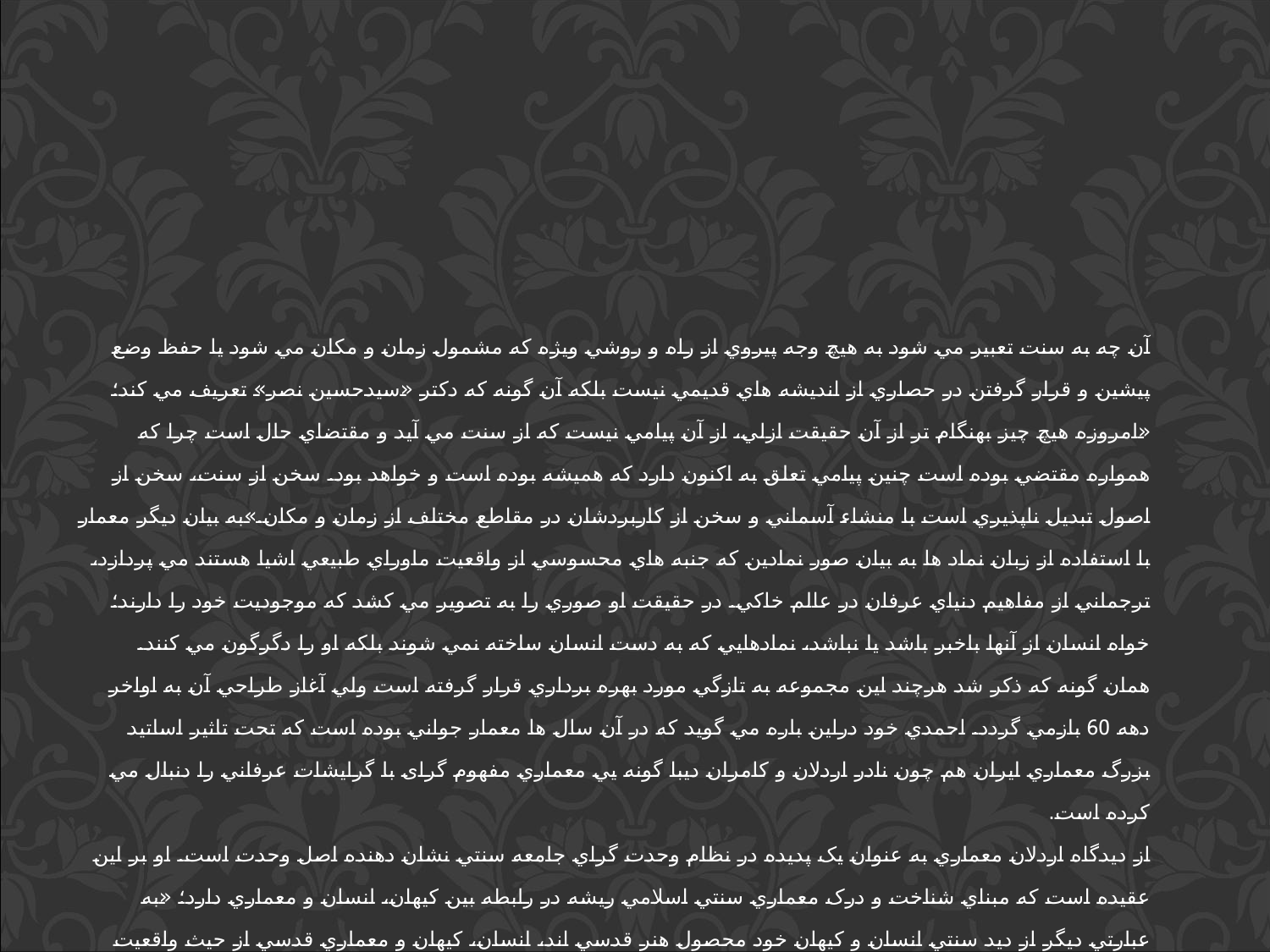

آن چه به سنت تعبير مي شود به هيچ وجه پيروي از راه و روشي ويژه که مشمول زمان و مکان مي شود يا حفظ وضع پيشين و قرار گرفتن در حصاري از انديشه هاي قديمي نيست بلکه آن گونه که دکتر «سيدحسين نصر» تعريف مي کند؛ «امروزه هيچ چيز بهنگام تر از آن حقيقت ازلي، از آن پيامي نيست که از سنت مي آيد و مقتضاي حال است چرا که همواره مقتضي بوده است چنين پيامي تعلق به اکنون دارد که هميشه بوده است و خواهد بود. سخن از سنت، سخن از اصول تبديل ناپذيري است با منشاء آسماني و سخن از کاربردشان در مقاطع مختلف از زمان و مکان.»به بيان ديگر معمار با استفاده از زبان نماد ها به بيان صور نمادين که جنبه هاي محسوسي از واقعيت ماوراي طبيعي اشيا هستند مي پردازد، ترجماني از مفاهيم دنياي عرفان در عالم خاکي. در حقيقت او صوري را به تصوير مي کشد که موجوديت خود را دارند؛ خواه انسان از آنها باخبر باشد يا نباشد، نمادهايي که به دست انسان ساخته نمي شوند بلکه او را دگرگون مي کنند.
همان گونه که ذکر شد هرچند اين مجموعه به تازگي مورد بهره برداري قرار گرفته است ولي آغاز طراحي آن به اواخر دهه 60 بازمي گردد. احمدي خود دراين باره مي گويد که در آن سال ها معمار جواني بوده است که تحت تاثير اساتيد بزرگ معماري ايران هم چون نادر اردلان و کامران ديبا گونه يي معماري مفهوم گرای با گرايشات عرفاني را دنبال مي کرده است.
از ديدگاه اردلان معماري به عنوان يک پديده در نظام وحدت گراي جامعه سنتي نشان دهنده اصل وحدت است. او بر اين عقيده است که مبناي شناخت و درک معماري سنتي اسلامي ريشه در رابطه بين کيهان، انسان و معماري دارد؛ «به عبارتي ديگر از ديد سنتي انسان و کيهان خود محصول هنر قدسي اند، انسان، کيهان و معماري قدسي از حيث واقعيت هستي شناسي شان نهايتاً وابسته به ذات الهي اند.»
پس معمار بار ديگر سعي مي کند با استفاده از عناصر معماري تصوير ذهني خود را از عالم ديگر در دنياي مادي انعکاس دهد. احمدي خود دراين باره مي گويد؛ «از نظر من پروژه اين گونه اتفاق مي افتد؛ گويي جرعه يي آسماني از کيهان در مرکز پروژه در آن هشت ضلعي که نمادي خاکي از بهشت است فرو مي افتد؛ درست مانند سنگي که در آب مي افتد و موج ايجاد مي کند، صورت گيري يا تجلي مادي اين اثر کيهاني در واقع امواجي است که آمفي تئاتر را ايجاد کرده که به سمت آسمان حرکت مي کند. در واقع نوعي معاشقه و يا تعامل بين زمين و آسمان، کيهان يا عالم صورت با عالم مثال.»
قطره يي از کيهان عالمي که کره خاکي و انسان در آن جاي گرفته اند بر جايگاه زندگي او فرود آمده، انسان پيوندي را ميان خود و آسمان يا فضاي بي کرانه احساس مي کند. گويي معمار تلاش مي کند راهي براي عروج از عالم خاک به فضاي برتر و پرمعناتر بيابد و از تغييرات و دگرگوني هاي اين جهاني آزاد شود.
از نظر کاربردي نيز چنين است، تراکم و غلظت کاربري هاي مجموعه از مرکز به بيرون کاهش مي يابد. به بيان ديگر فضاي تهي که در مرکز پروژه قرار گرفته و تالارها را در خود جاي داده تاثير خود را بر اطراف نيز گذاشته و لبه ها را نيز بي ماده و شفاف کرده است. تا آنجا که در بخش مجاور با خيابان رواق نيز حذف شده و ساختمان از طريق دروازه ورودي با پياده رو شهري ترکيب مي شود. ساختمان از طريق هفت دروازه که از نظر مقياس نيز بر آنها تاکيد شده است به فضاي پيرامون خود متصل مي شود. در واقع دروازه ها اولين فضا در الگوي بنيادي اتصال، انتقال و وصول هستند. استفاده هوشمندانه از هفت دروازه و تاکيد بر آنها شايد اشارتي است بر هفت دروازه بهشت موعود، استعاره يي ديگر از مفهومي آن جهاني، انعکاسي ديگر از عالم مثال در عالم خاک. «از ديدگاه استيرلين سرچشمه وجوه نمادين اندام هاي کالبدي در معماري ايران در عالم مثال يا عالم ملکوت ديده مي شود.»